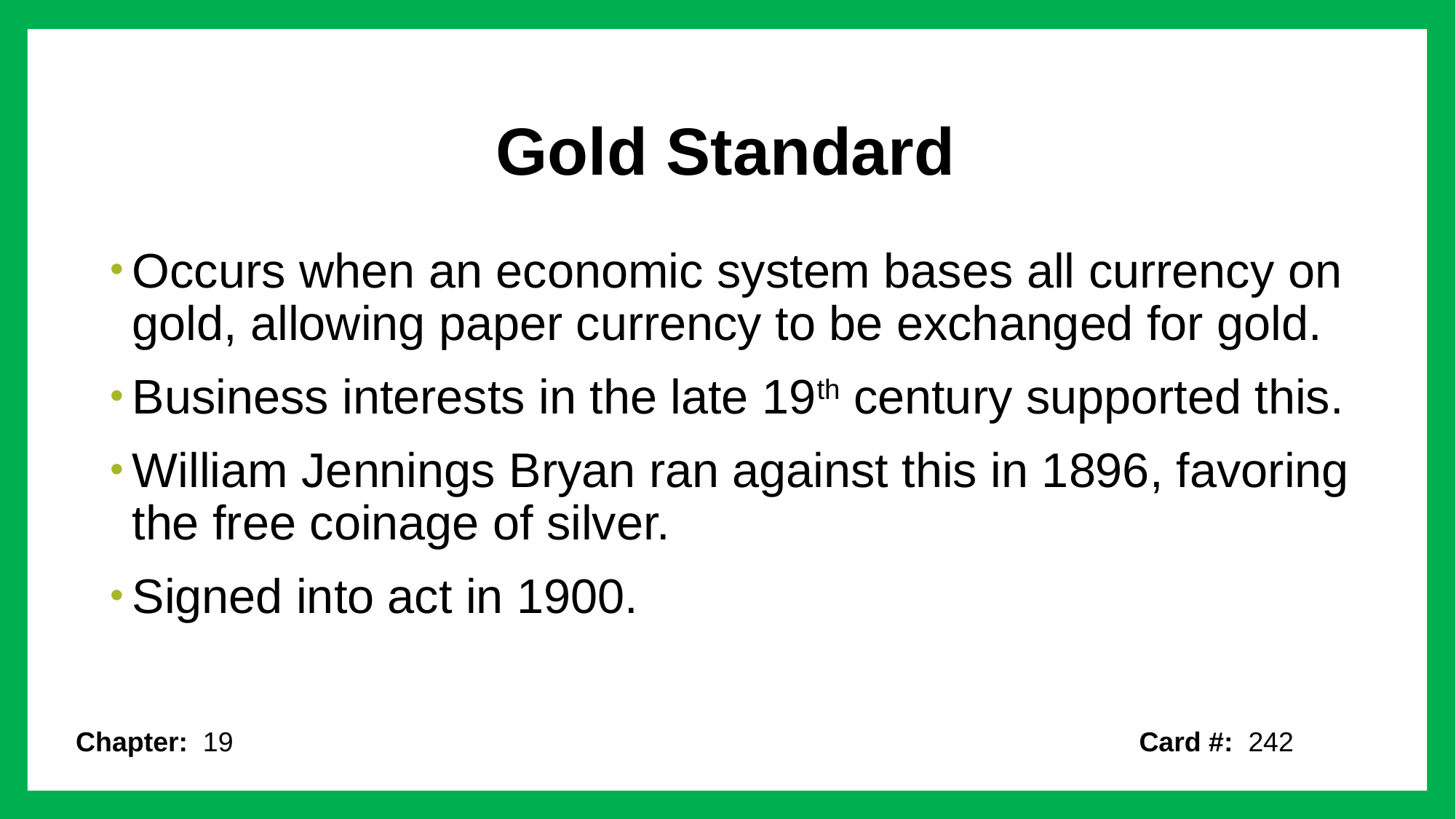

# Gold Standard
Occurs when an economic system bases all currency on gold, allowing paper currency to be exchanged for gold.
Business interests in the late 19th century supported this.
William Jennings Bryan ran against this in 1896, favoring the free coinage of silver.
Signed into act in 1900.
Card #:  242
Chapter:  19